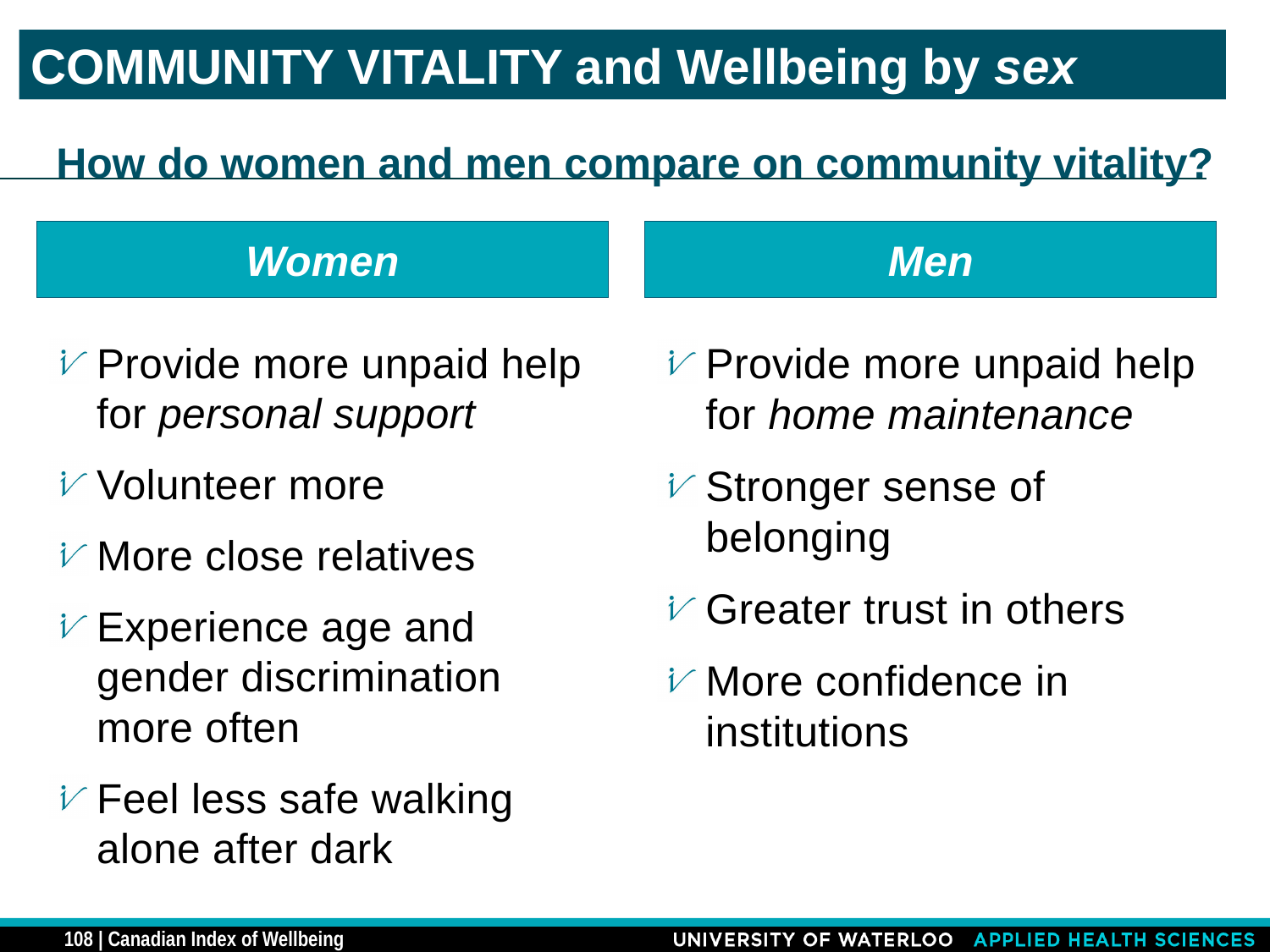

COMMUNITY VITALITY and Wellbeing by sex
# How do women and men compare on community vitality?
Women
Men
Provide more unpaid help for personal support
Volunteer more
More close relatives
Experience age and gender discrimination more often
Feel less safe walking alone after dark
Provide more unpaid help for home maintenance
Stronger sense of belonging
Greater trust in others
More confidence in institutions